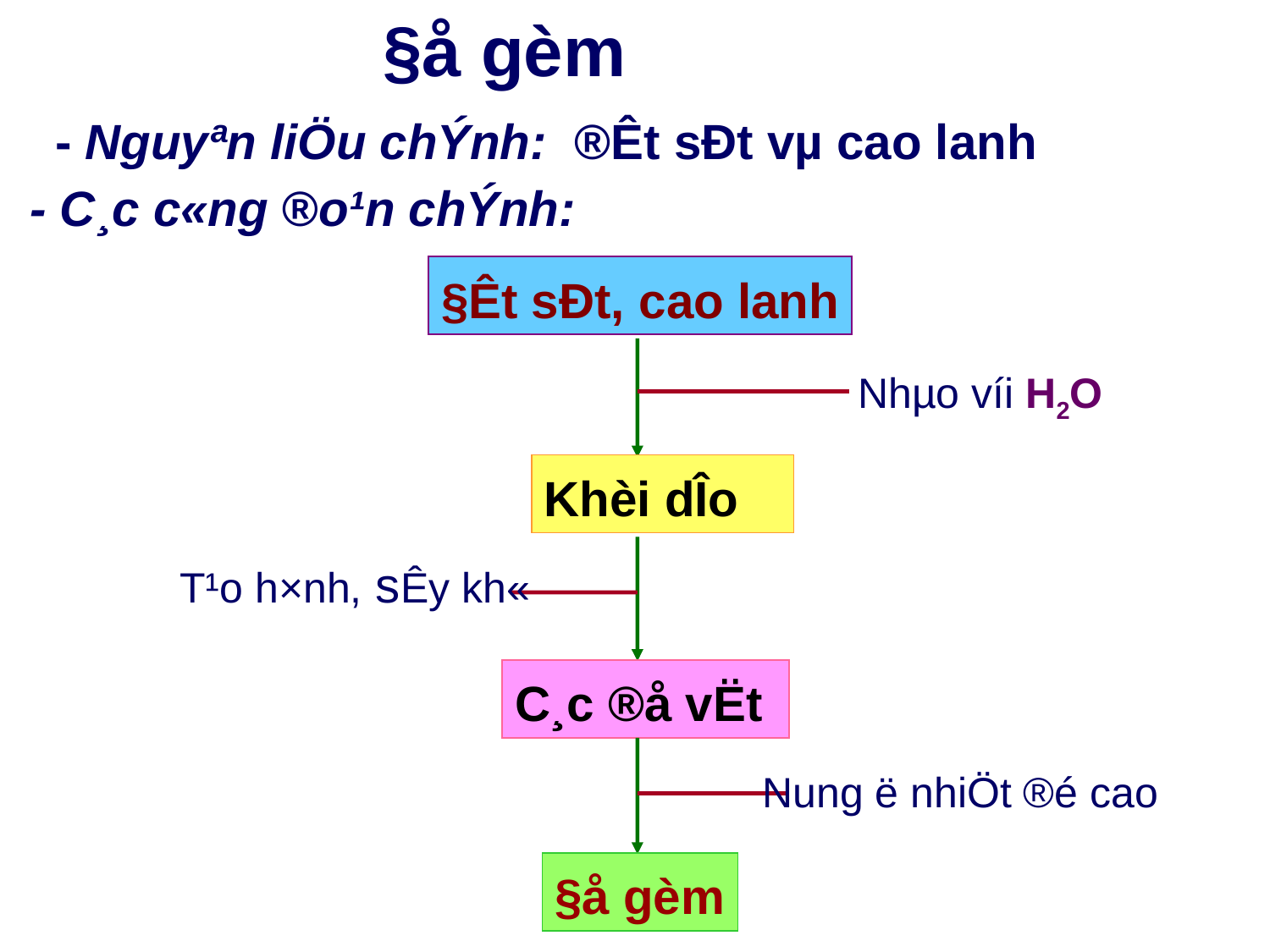

§å gèm
- Nguyªn liÖu chÝnh:  ®Êt sÐt vµ cao lanh
- C¸c c«ng ®o¹n chÝnh:

§Êt sÐt, cao lanh

Nhµo víi H2O

Khèi dÎo

T¹o h×nh, sÊy kh«

C¸c ®å vËt

Nung ë nhiÖt ®é cao

§å gèm